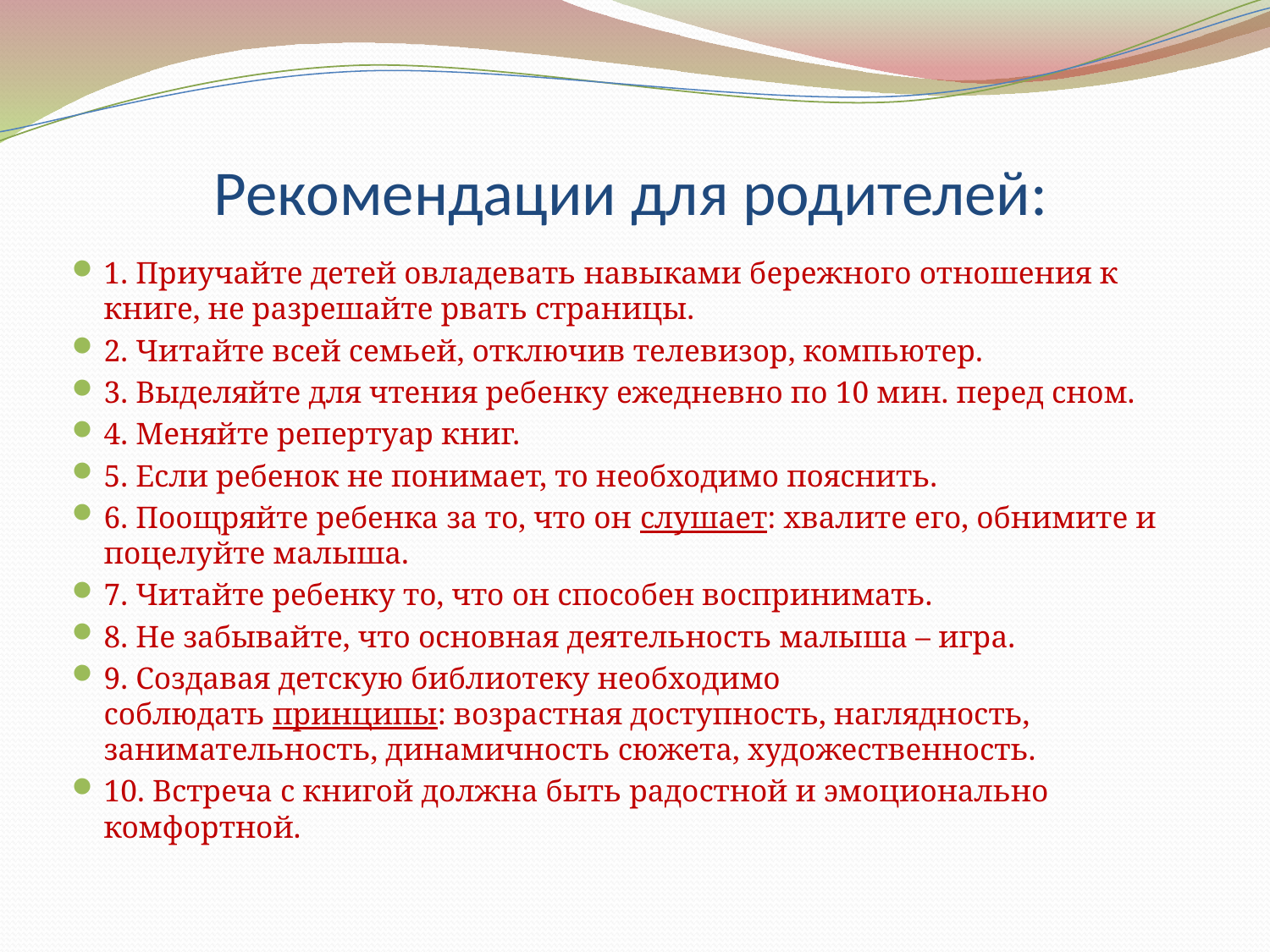

# Рекомендации для родителей:
1. Приучайте детей овладевать навыками бережного отношения к книге, не разрешайте рвать страницы.
2. Читайте всей семьей, отключив телевизор, компьютер.
3. Выделяйте для чтения ребенку ежедневно по 10 мин. перед сном.
4. Меняйте репертуар книг.
5. Если ребенок не понимает, то необходимо пояснить.
6. Поощряйте ребенка за то, что он слушает: хвалите его, обнимите и поцелуйте малыша.
7. Читайте ребенку то, что он способен воспринимать.
8. Не забывайте, что основная деятельность малыша – игра.
9. Создавая детскую библиотеку необходимо соблюдать принципы: возрастная доступность, наглядность, занимательность, динамичность сюжета, художественность.
10. Встреча с книгой должна быть радостной и эмоционально комфортной.